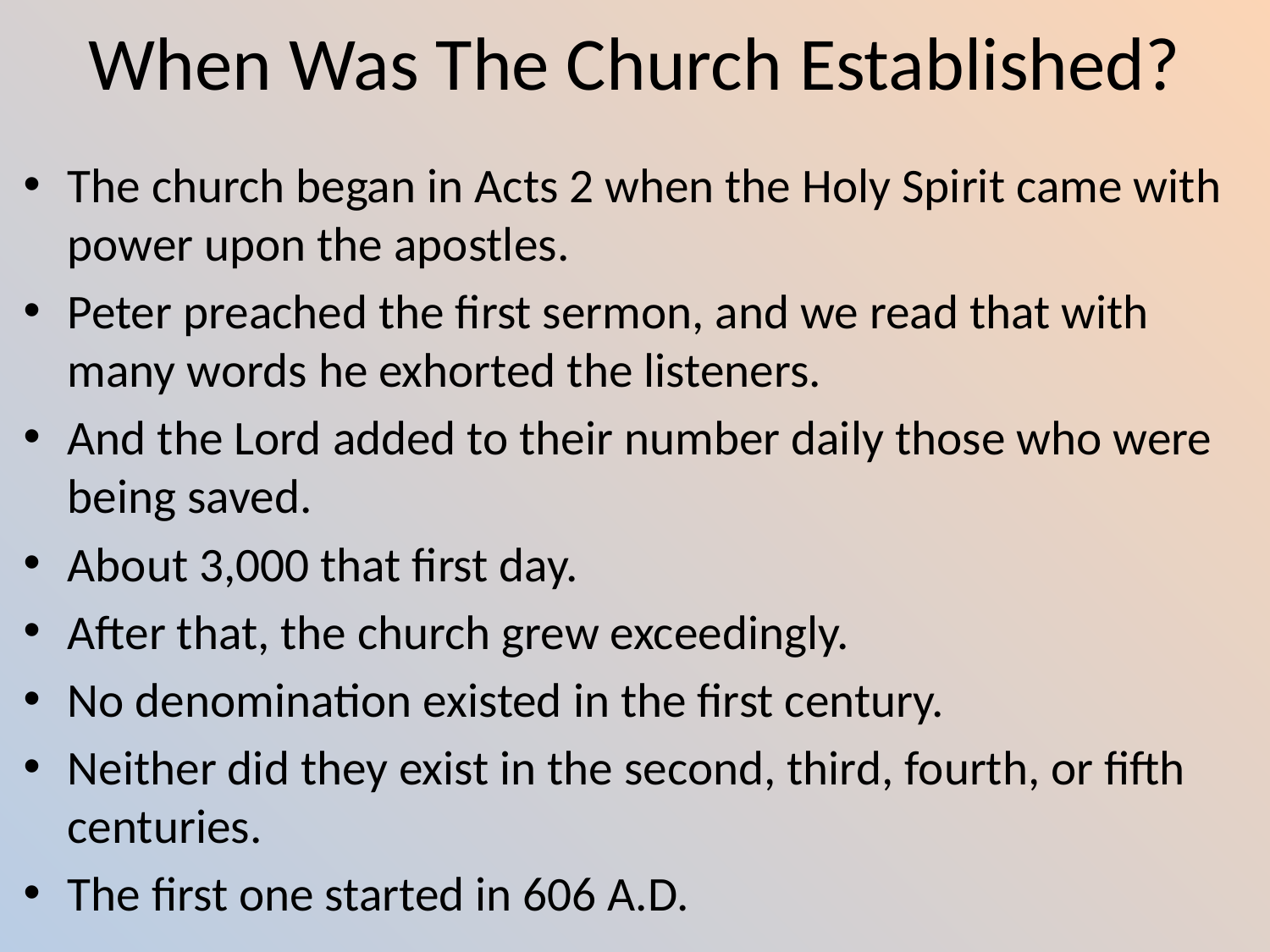

# When Was The Church Established?
The church began in Acts 2 when the Holy Spirit came with power upon the apostles.
Peter preached the first sermon, and we read that with many words he exhorted the listeners.
And the Lord added to their number daily those who were being saved.
About 3,000 that first day.
After that, the church grew exceedingly.
No denomination existed in the first century.
Neither did they exist in the second, third, fourth, or fifth centuries.
The first one started in 606 A.D.